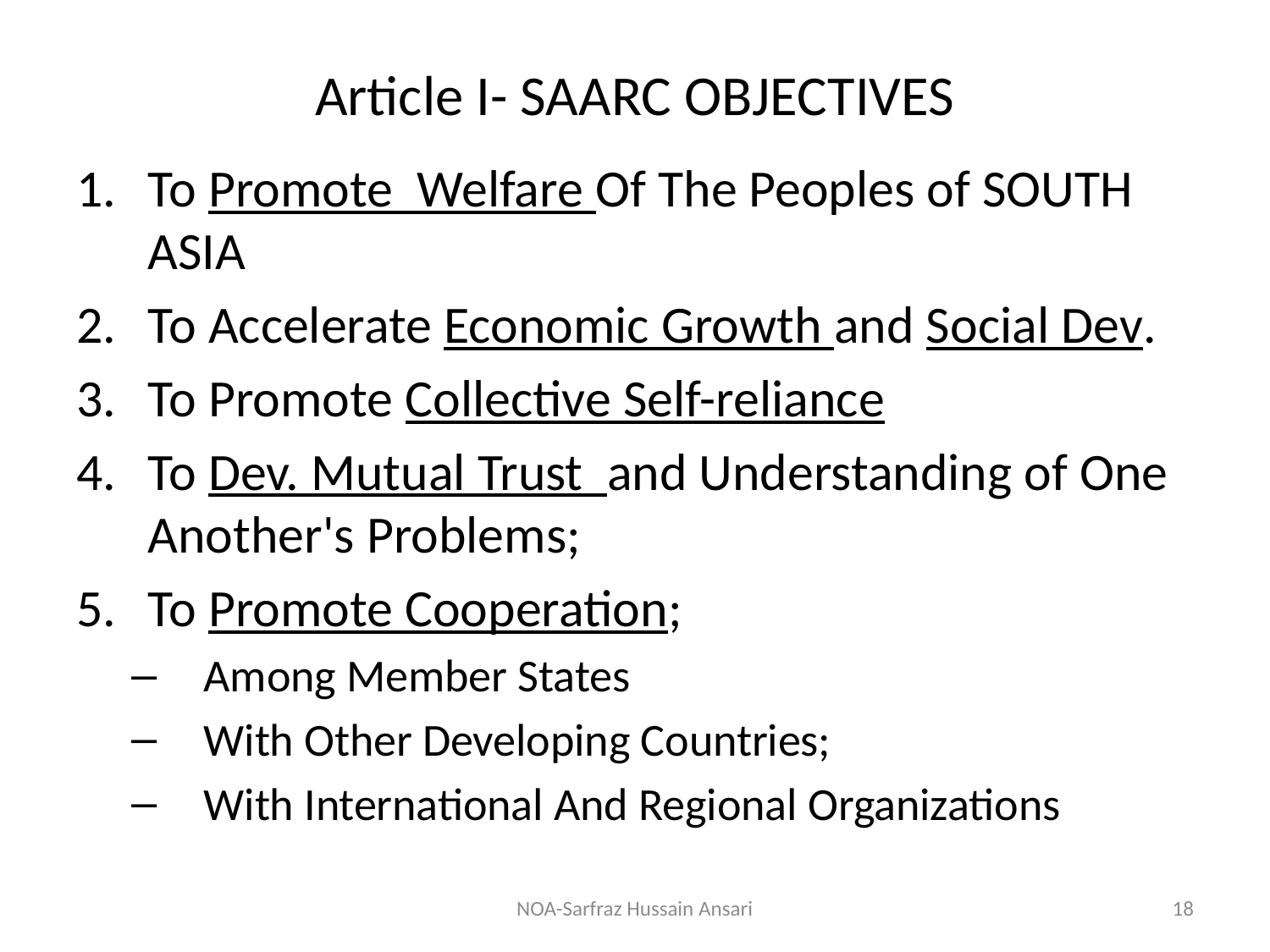

# Article I- SAARC OBJECTIVES
To Promote  Welfare Of The Peoples of SOUTH ASIA
To Accelerate Economic Growth and Social Dev.
To Promote Collective Self-reliance
To Dev. Mutual Trust  and Understanding of One Another's Problems;
To Promote Cooperation;
Among Member States
With Other Developing Countries;
With International And Regional Organizations
NOA-Sarfraz Hussain Ansari
18